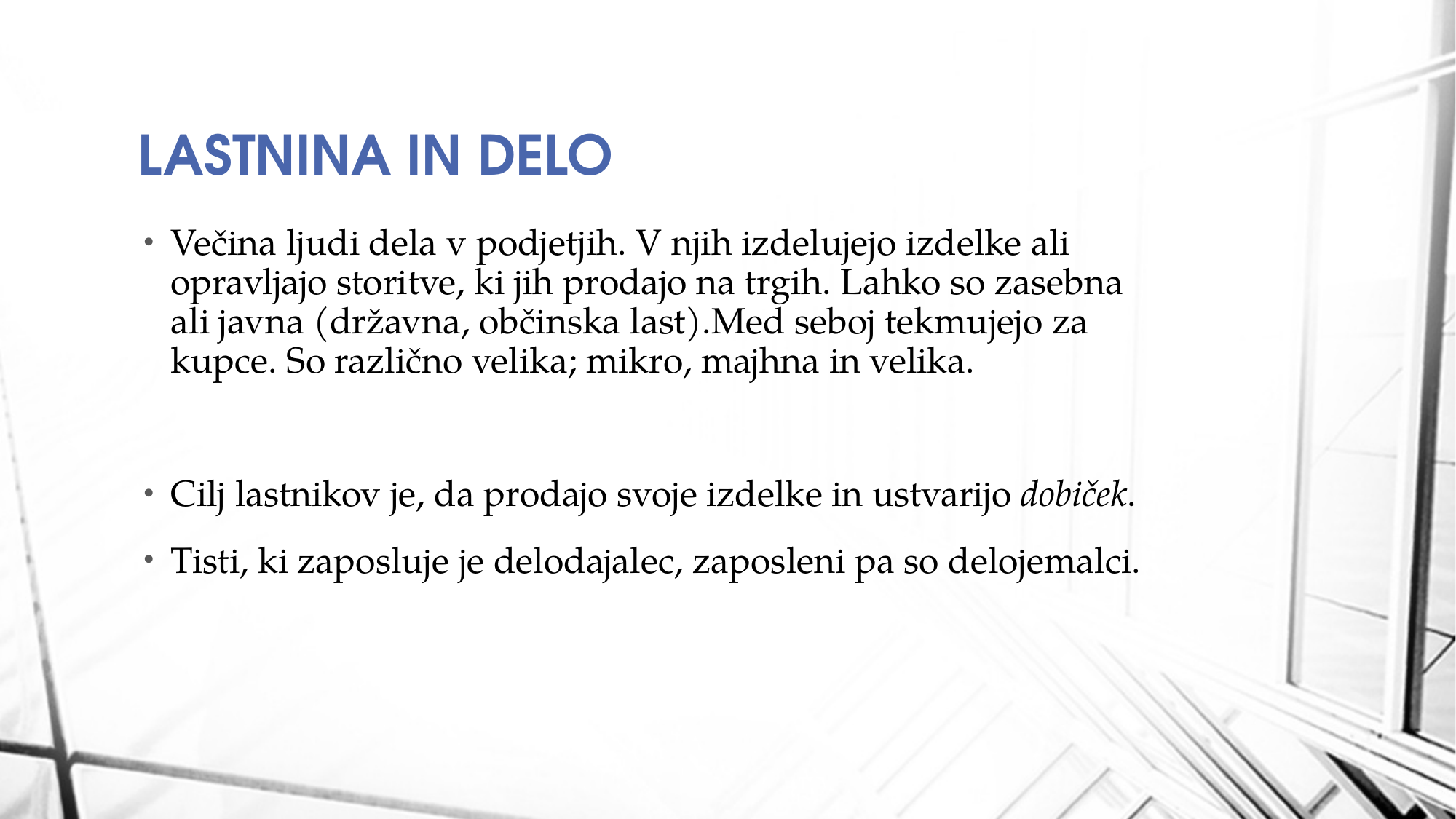

# LASTNINA IN DELO
Večina ljudi dela v podjetjih. V njih izdelujejo izdelke ali opravljajo storitve, ki jih prodajo na trgih. Lahko so zasebna ali javna (državna, občinska last).Med seboj tekmujejo za kupce. So različno velika; mikro, majhna in velika.

Cilj lastnikov je, da prodajo svoje izdelke in ustvarijo dobiček.
Tisti, ki zaposluje je delodajalec, zaposleni pa so delojemalci.